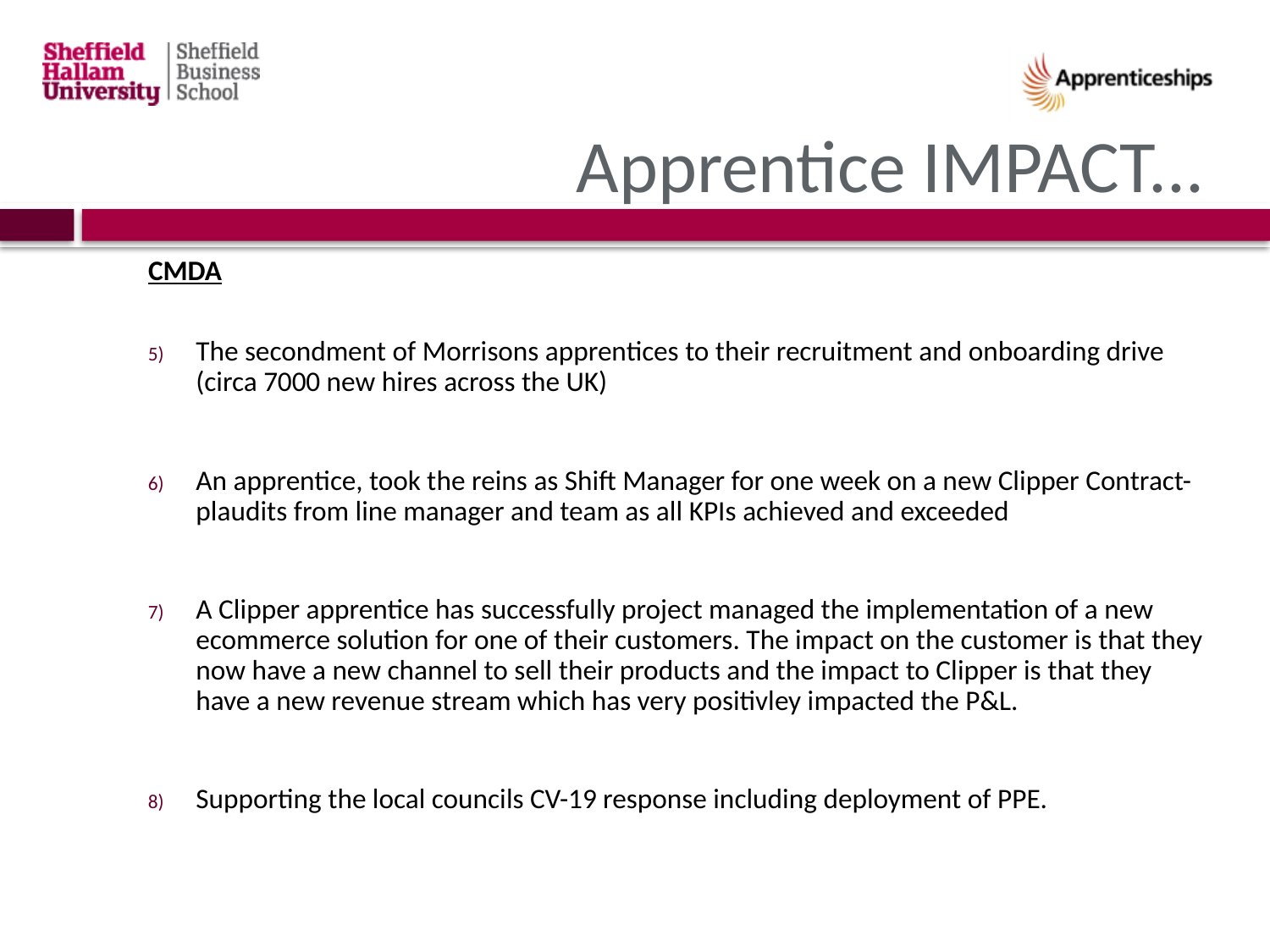

# Apprentice IMPACT...
CMDA

The secondment of Morrisons apprentices to their recruitment and onboarding drive (circa 7000 new hires across the UK)

An apprentice, took the reins as Shift Manager for one week on a new Clipper Contract- plaudits from line manager and team as all KPIs achieved and exceeded

A Clipper apprentice has successfully project managed the implementation of a new ecommerce solution for one of their customers. The impact on the customer is that they now have a new channel to sell their products and the impact to Clipper is that they have a new revenue stream which has very positivley impacted the P&L.

Supporting the local councils CV-19 response including deployment of PPE.